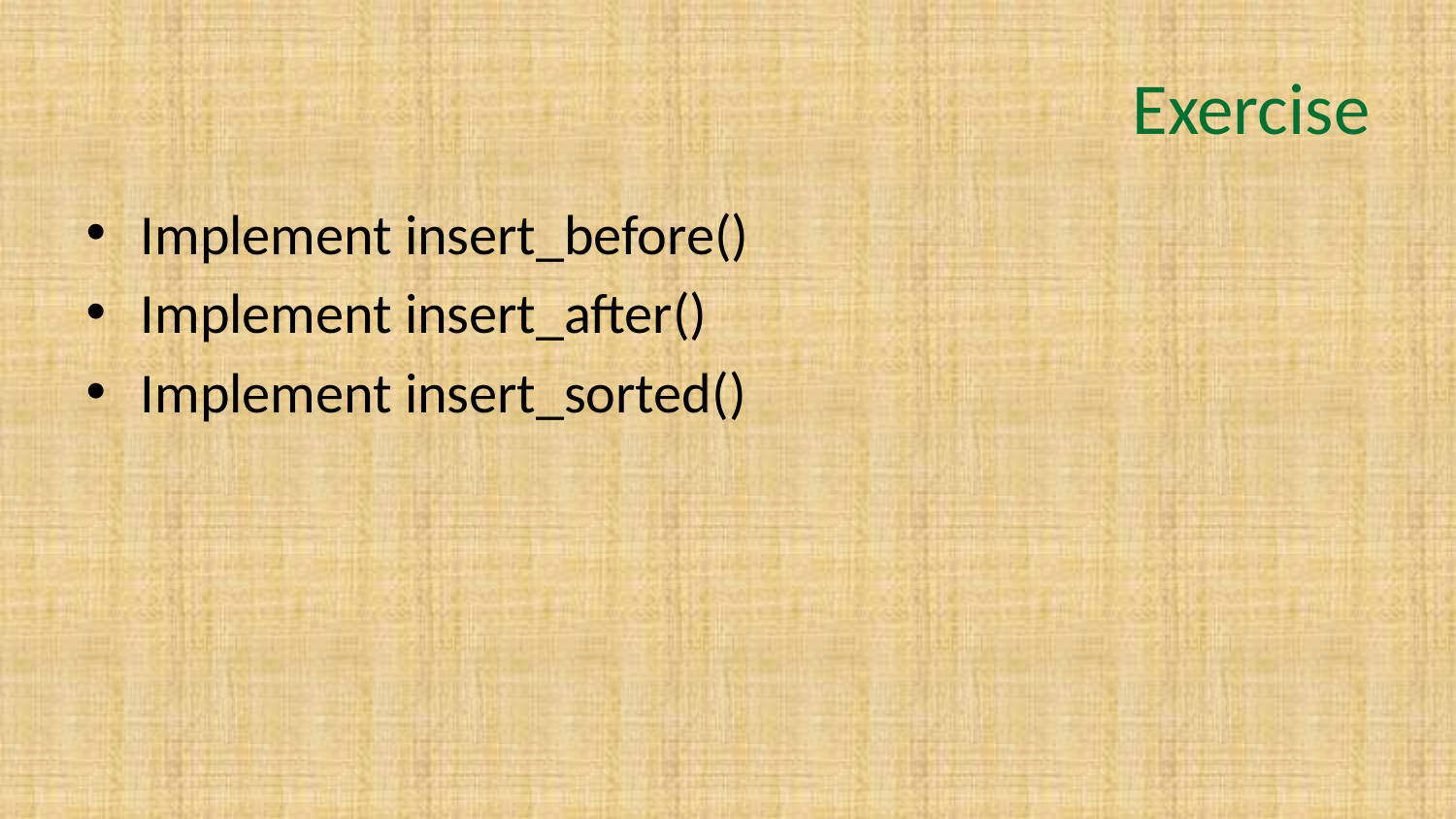

# Exercise
Implement insert_before()
Implement insert_after()
Implement insert_sorted()